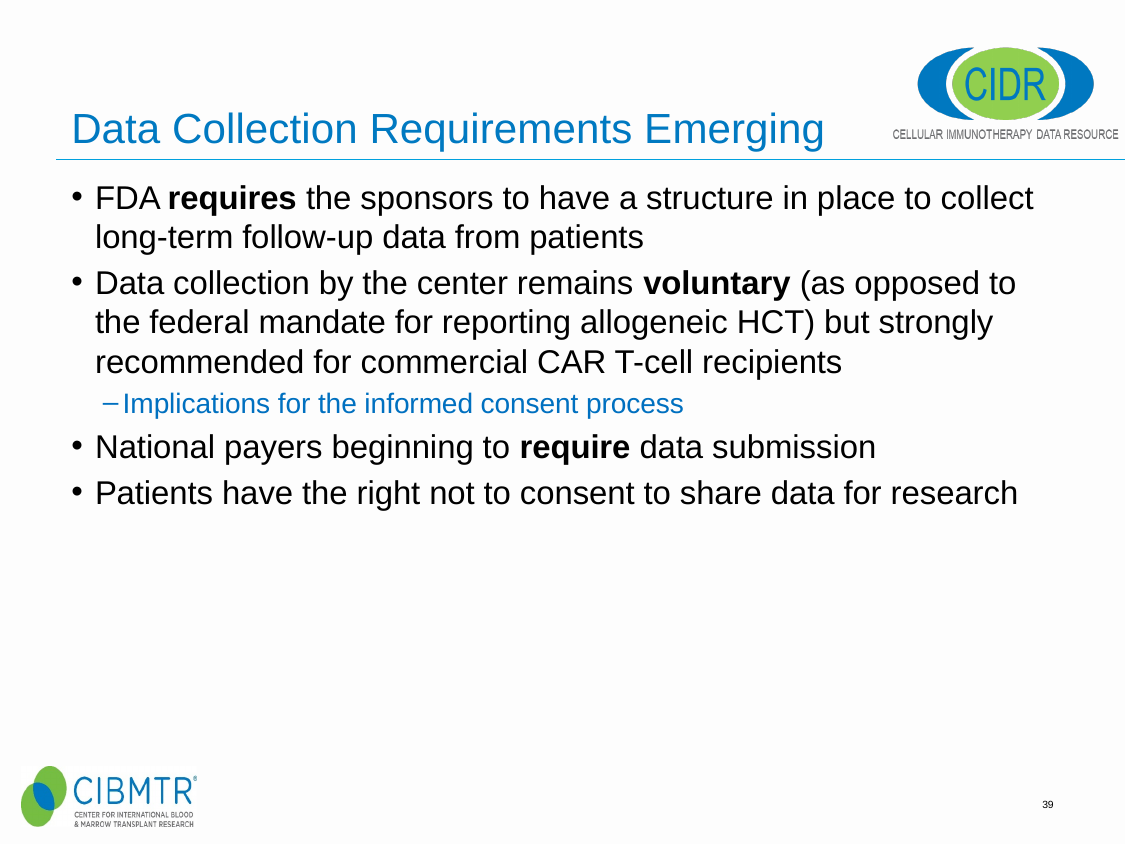

# Data Collection Requirements Emerging
FDA requires the sponsors to have a structure in place to collect long-term follow-up data from patients
Data collection by the center remains voluntary (as opposed to the federal mandate for reporting allogeneic HCT) but strongly recommended for commercial CAR T-cell recipients
Implications for the informed consent process
National payers beginning to require data submission
Patients have the right not to consent to share data for research

39